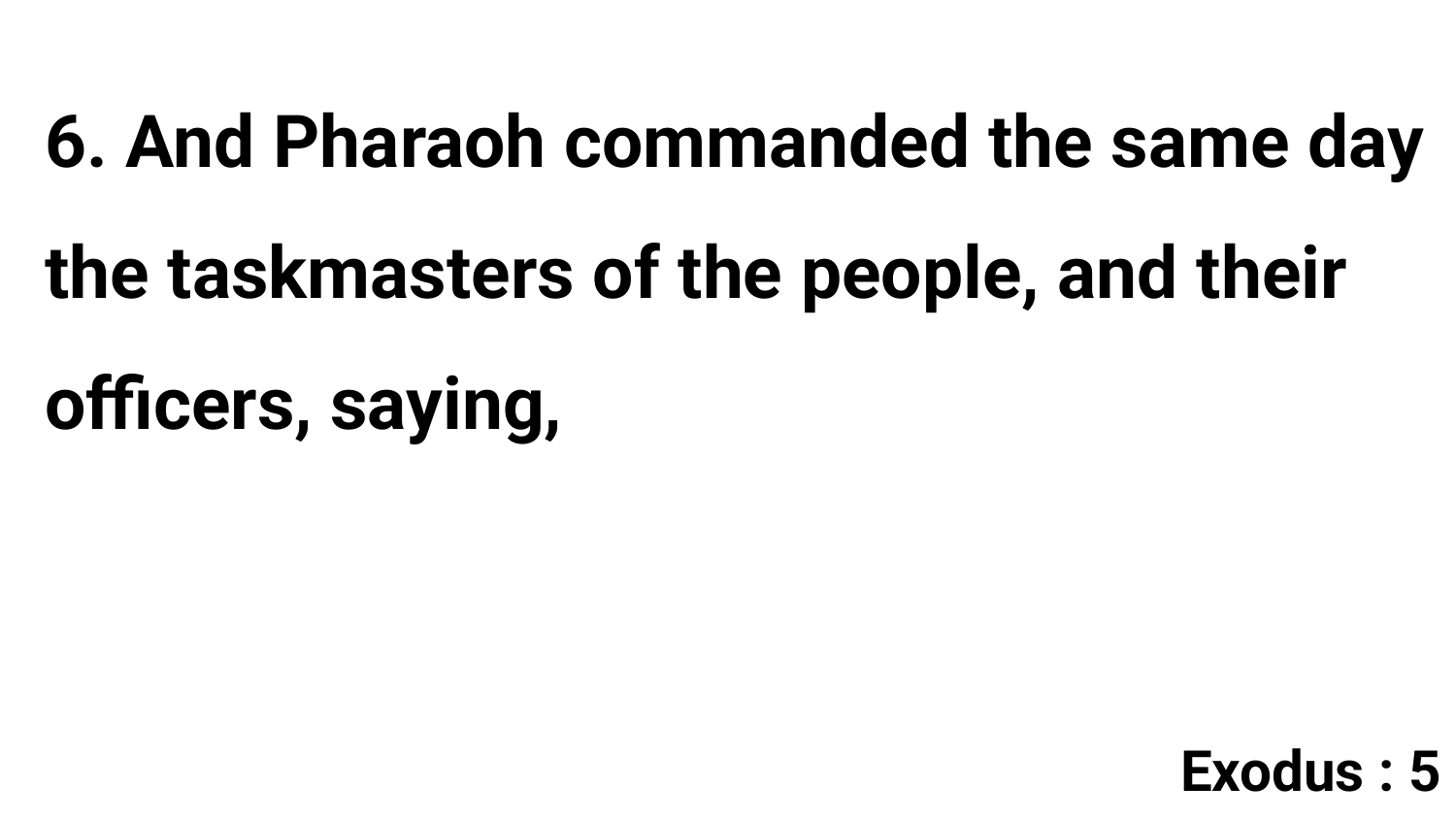

6. And Pharaoh commanded the same day the taskmasters of the people, and their officers, saying,
Exodus : 5